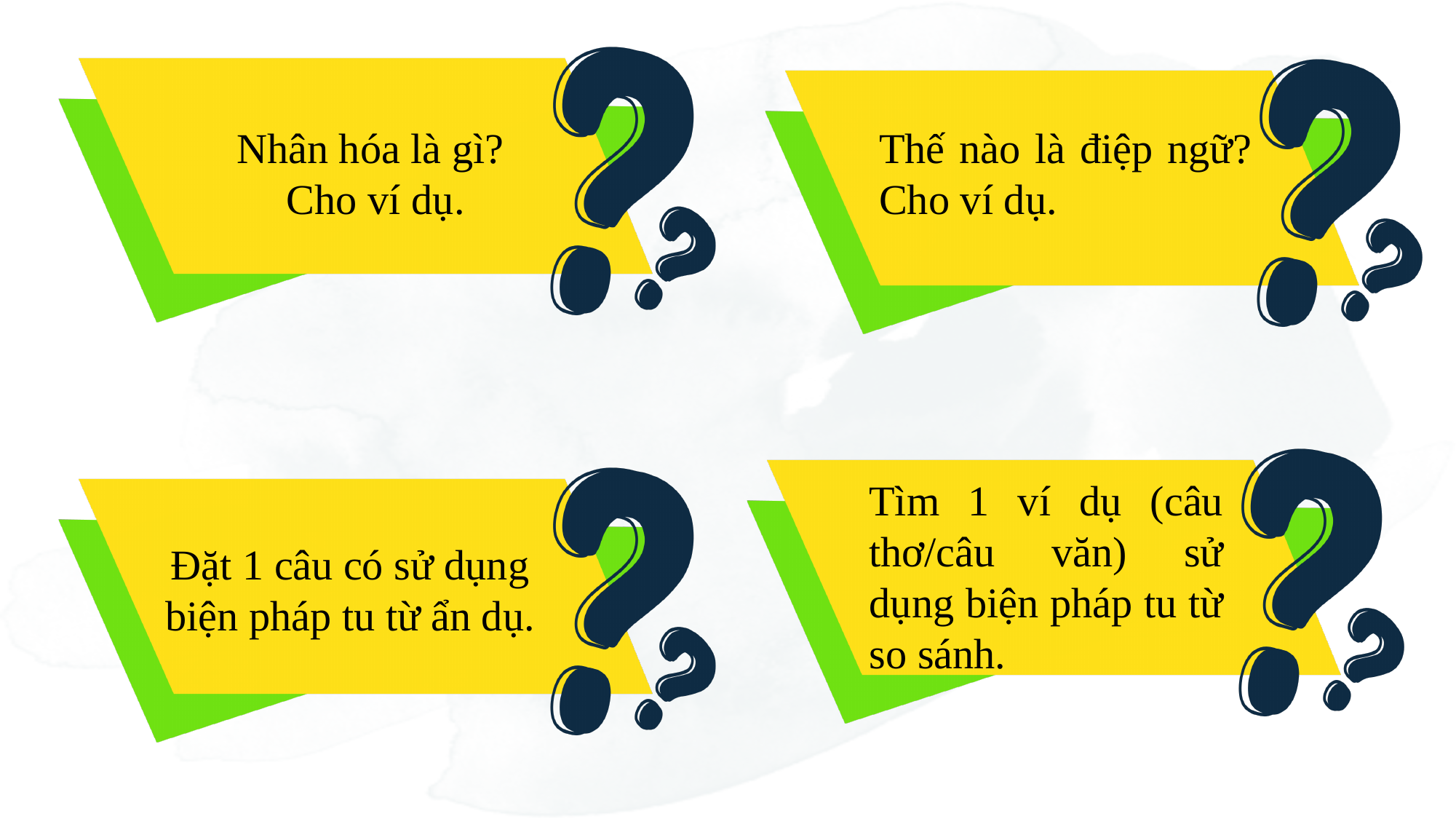

Thế nào là điệp ngữ? Cho ví dụ.
Nhân hóa là gì?
Cho ví dụ.

Tìm 1 ví dụ (câu thơ/câu văn) sử dụng biện pháp tu từ so sánh.
Đặt 1 câu có sử dụng biện pháp tu từ ẩn dụ.